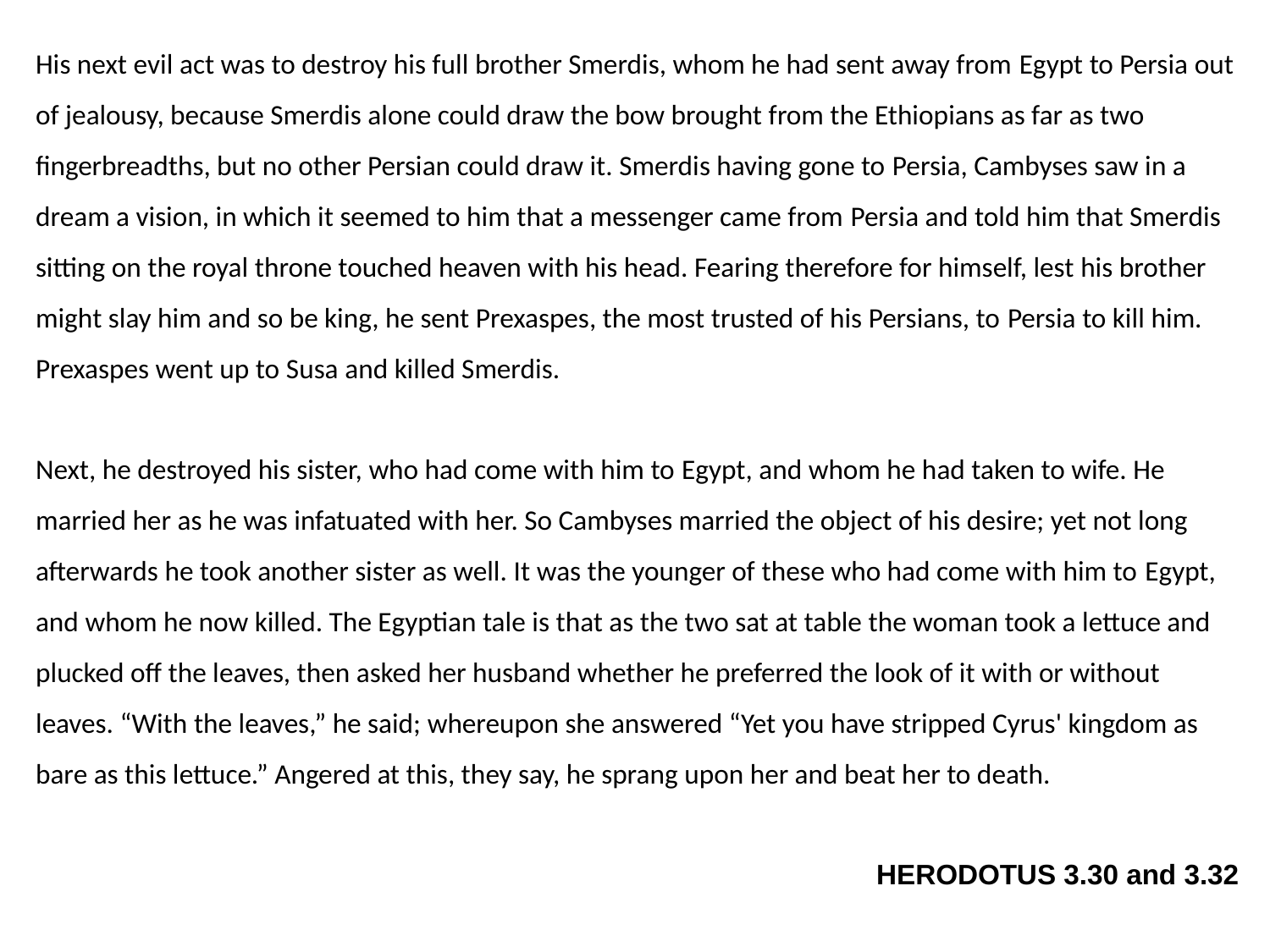

His next evil act was to destroy his full brother Smerdis, whom he had sent away from Egypt to Persia out of jealousy, because Smerdis alone could draw the bow brought from the Ethiopians as far as two fingerbreadths, but no other Persian could draw it. Smerdis having gone to Persia, Cambyses saw in a dream a vision, in which it seemed to him that a messenger came from Persia and told him that Smerdis sitting on the royal throne touched heaven with his head. Fearing therefore for himself, lest his brother might slay him and so be king, he sent Prexaspes, the most trusted of his Persians, to Persia to kill him. Prexaspes went up to Susa and killed Smerdis.

Next, he destroyed his sister, who had come with him to Egypt, and whom he had taken to wife. He married her as he was infatuated with her. So Cambyses married the object of his desire; yet not long afterwards he took another sister as well. It was the younger of these who had come with him to Egypt, and whom he now killed. The Egyptian tale is that as the two sat at table the woman took a lettuce and plucked off the leaves, then asked her husband whether he preferred the look of it with or without leaves. “With the leaves,” he said; whereupon she answered “Yet you have stripped Cyrus' kingdom as bare as this lettuce.” Angered at this, they say, he sprang upon her and beat her to death.

HERODOTUS 3.30 and 3.32